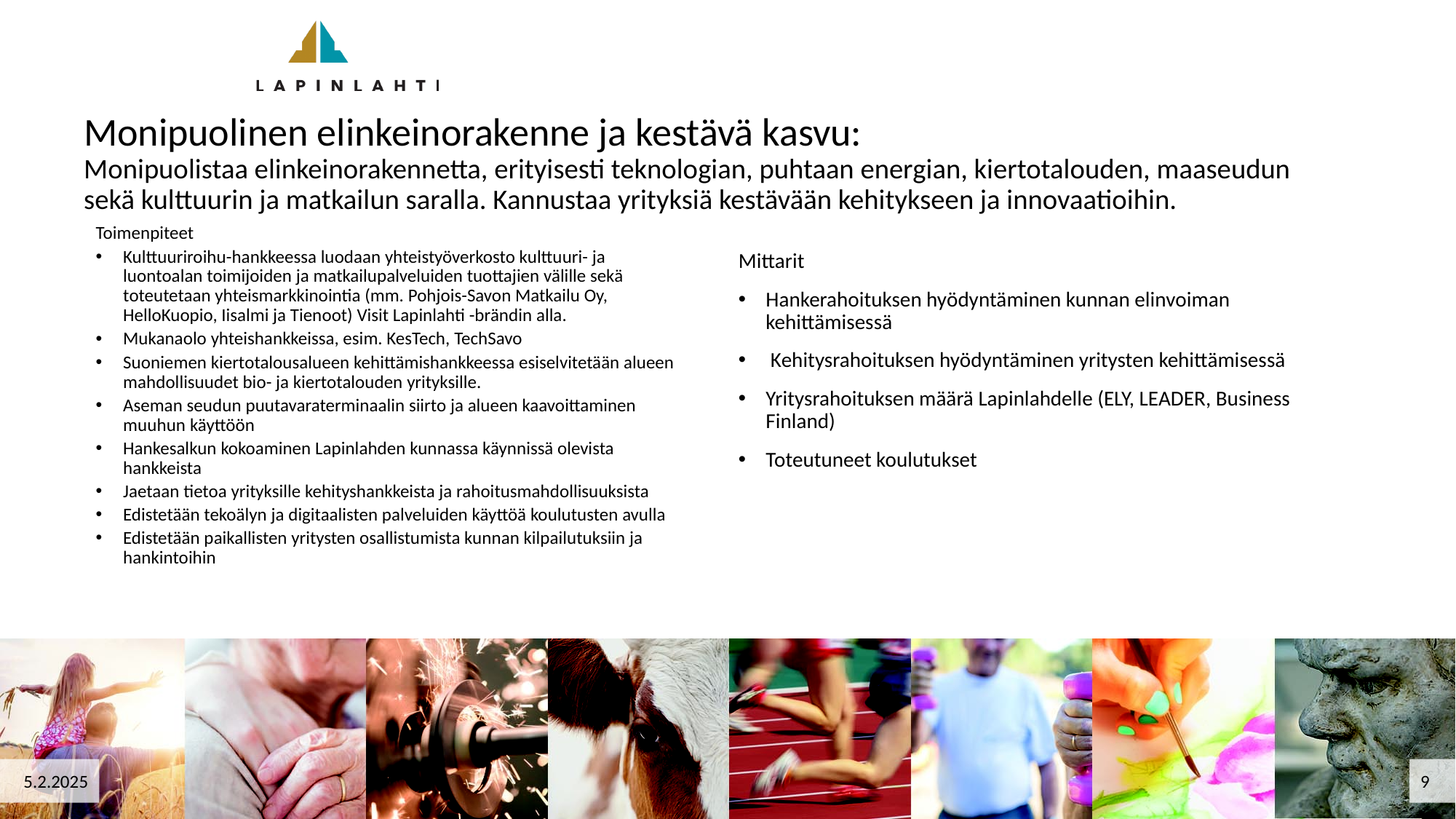

# Monipuolinen elinkeinorakenne ja kestävä kasvu: Monipuolistaa elinkeinorakennetta, erityisesti teknologian, puhtaan energian, kiertotalouden, maaseudun sekä kulttuurin ja matkailun saralla. Kannustaa yrityksiä kestävään kehitykseen ja innovaatioihin.
Toimenpiteet
Kulttuuriroihu-hankkeessa luodaan yhteistyöverkosto kulttuuri- ja luontoalan toimijoiden ja matkailupalveluiden tuottajien välille sekä toteutetaan yhteismarkkinointia (mm. Pohjois-Savon Matkailu Oy, HelloKuopio, Iisalmi ja Tienoot) Visit Lapinlahti -brändin alla.
Mukanaolo yhteishankkeissa, esim. KesTech, TechSavo
Suoniemen kiertotalousalueen kehittämishankkeessa esiselvitetään alueen mahdollisuudet bio- ja kiertotalouden yrityksille.
Aseman seudun puutavaraterminaalin siirto ja alueen kaavoittaminen muuhun käyttöön
Hankesalkun kokoaminen Lapinlahden kunnassa käynnissä olevista hankkeista
Jaetaan tietoa yrityksille kehityshankkeista ja rahoitusmahdollisuuksista
Edistetään tekoälyn ja digitaalisten palveluiden käyttöä koulutusten avulla
Edistetään paikallisten yritysten osallistumista kunnan kilpailutuksiin ja hankintoihin

Mittarit
Hankerahoituksen hyödyntäminen kunnan elinvoiman kehittämisessä
 Kehitysrahoituksen hyödyntäminen yritysten kehittämisessä
Yritysrahoituksen määrä Lapinlahdelle (ELY, LEADER, Business Finland)
Toteutuneet koulutukset

5.2.2025
9